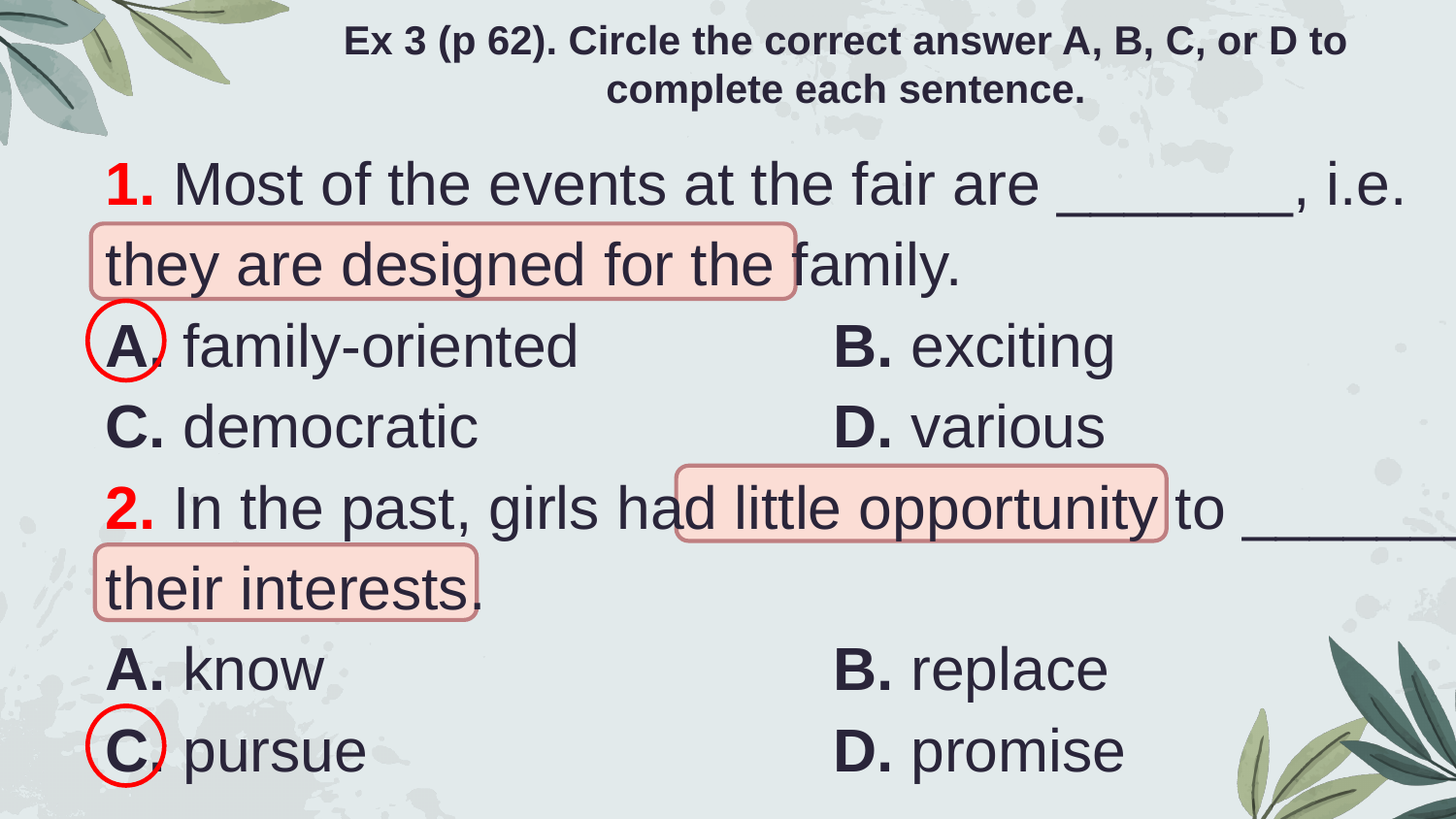

Ex 3 (p 62). Circle the correct answer A, B, C, or D to complete each sentence.
# 1. Most of the events at the fair are _______, i.e. they are designed for the family. A. family-oriented		B. exciting C. democratic			D. various 2. In the past, girls had little opportunity to _______ their interests. A. know				B. replace C. pursue				D. promise